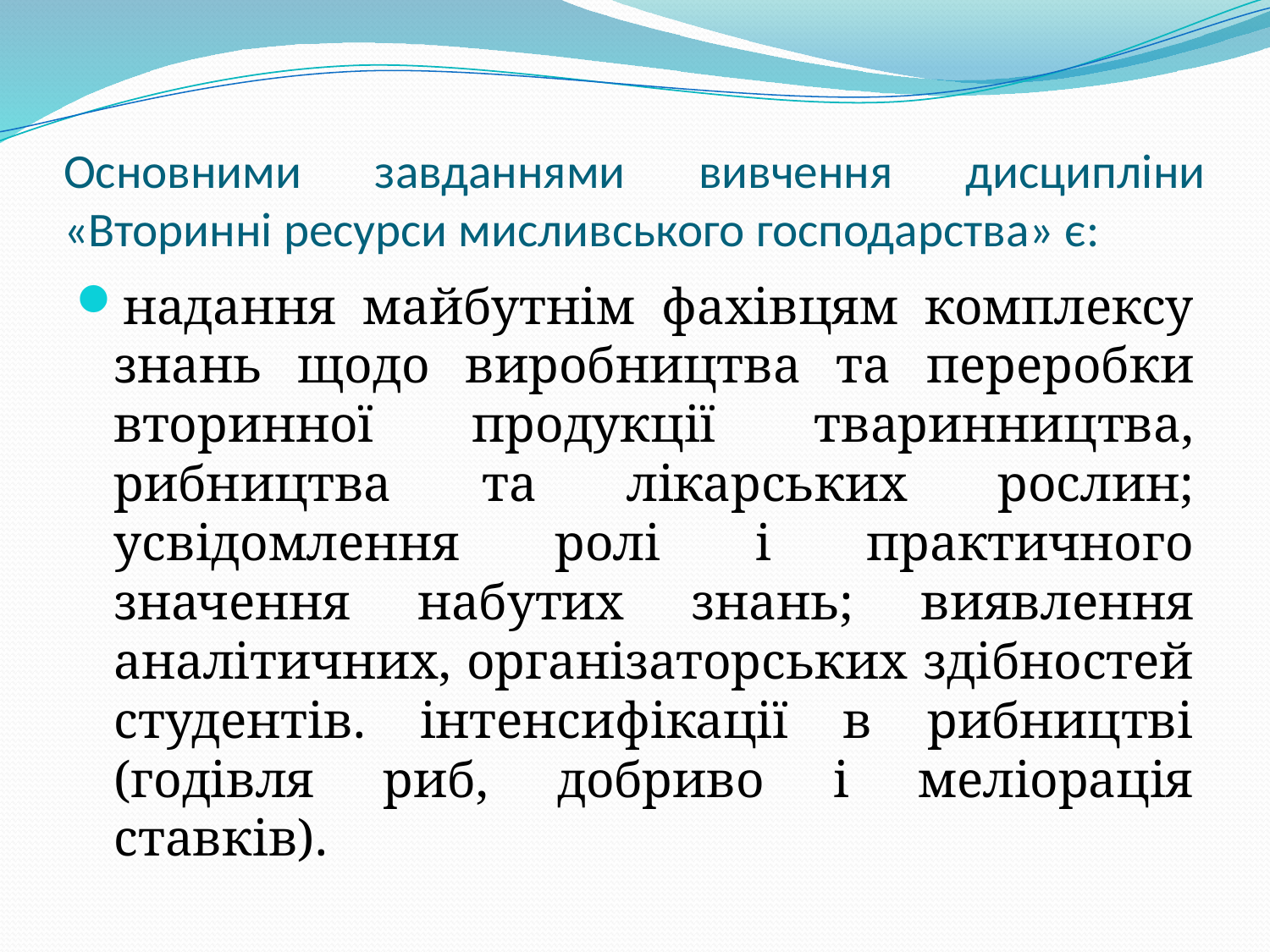

# Основними завданнями вивчення дисципліни «Вторинні ресурси мисливського господарства» є:
надання майбутнім фахівцям комплексу знань щодо виробництва та переробки вторинної продукції тваринництва, рибництва та лікарських рослин; усвідомлення ролі і практичного значення набутих знань; виявлення аналітичних, організаторських здібностей студентів. інтенсифікації в рибництві (годівля риб, добриво і меліорація ставків).